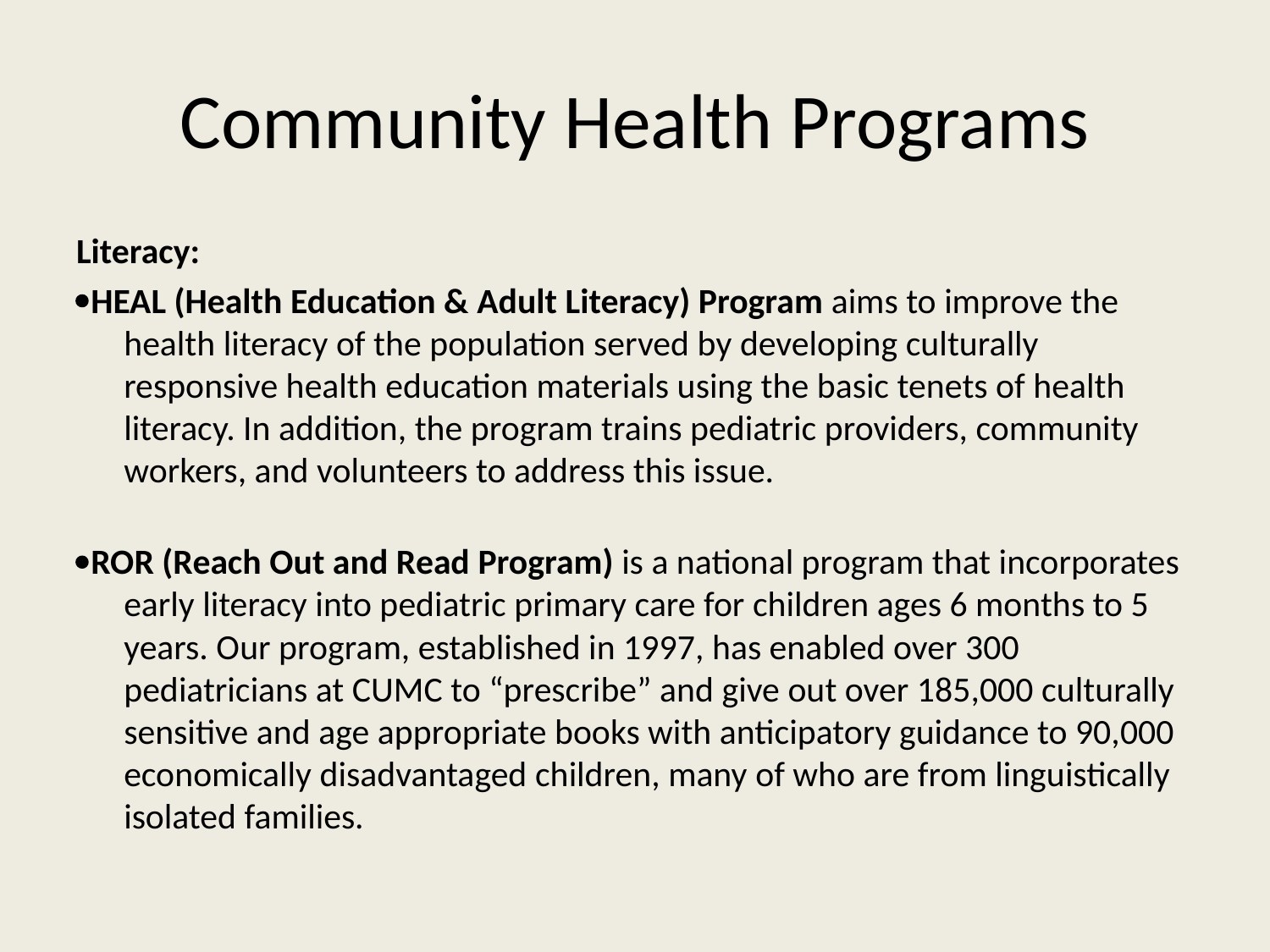

# Community Health Programs
Literacy:
•HEAL (Health Education & Adult Literacy) Program aims to improve the health literacy of the population served by developing culturally responsive health education materials using the basic tenets of health literacy. In addition, the program trains pediatric providers, community workers, and volunteers to address this issue.
•ROR (Reach Out and Read Program) is a national program that incorporates early literacy into pediatric primary care for children ages 6 months to 5 years. Our program, established in 1997, has enabled over 300 pediatricians at CUMC to “prescribe” and give out over 185,000 culturally sensitive and age appropriate books with anticipatory guidance to 90,000 economically disadvantaged children, many of who are from linguistically isolated families.